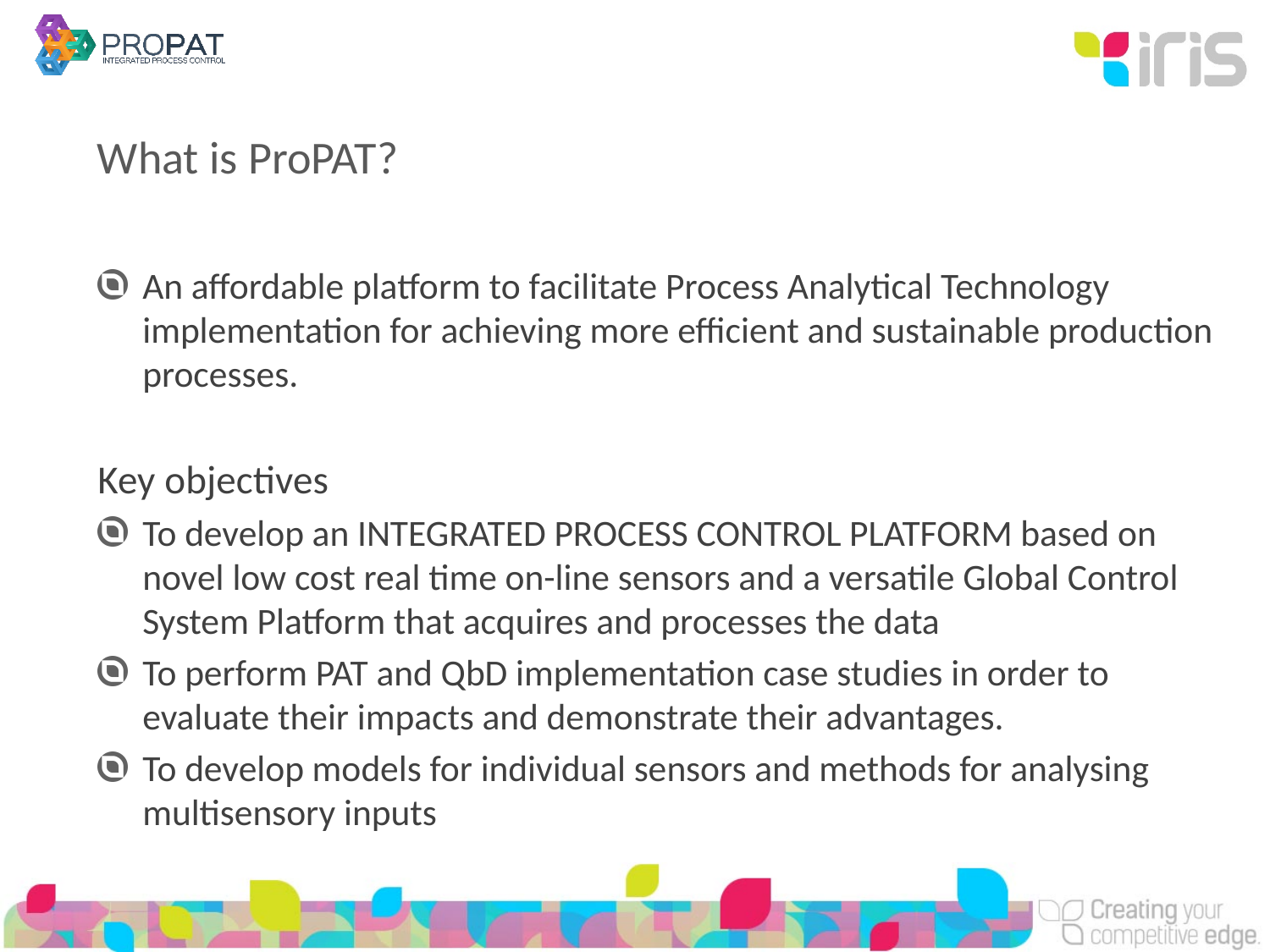

# What is ProPAT?
An affordable platform to facilitate Process Analytical Technology implementation for achieving more efficient and sustainable production processes.

Key objectives
To develop an INTEGRATED PROCESS CONTROL PLATFORM based on novel low cost real time on-line sensors and a versatile Global Control System Platform that acquires and processes the data
To perform PAT and QbD implementation case studies in order to evaluate their impacts and demonstrate their advantages.
To develop models for individual sensors and methods for analysing multisensory inputs